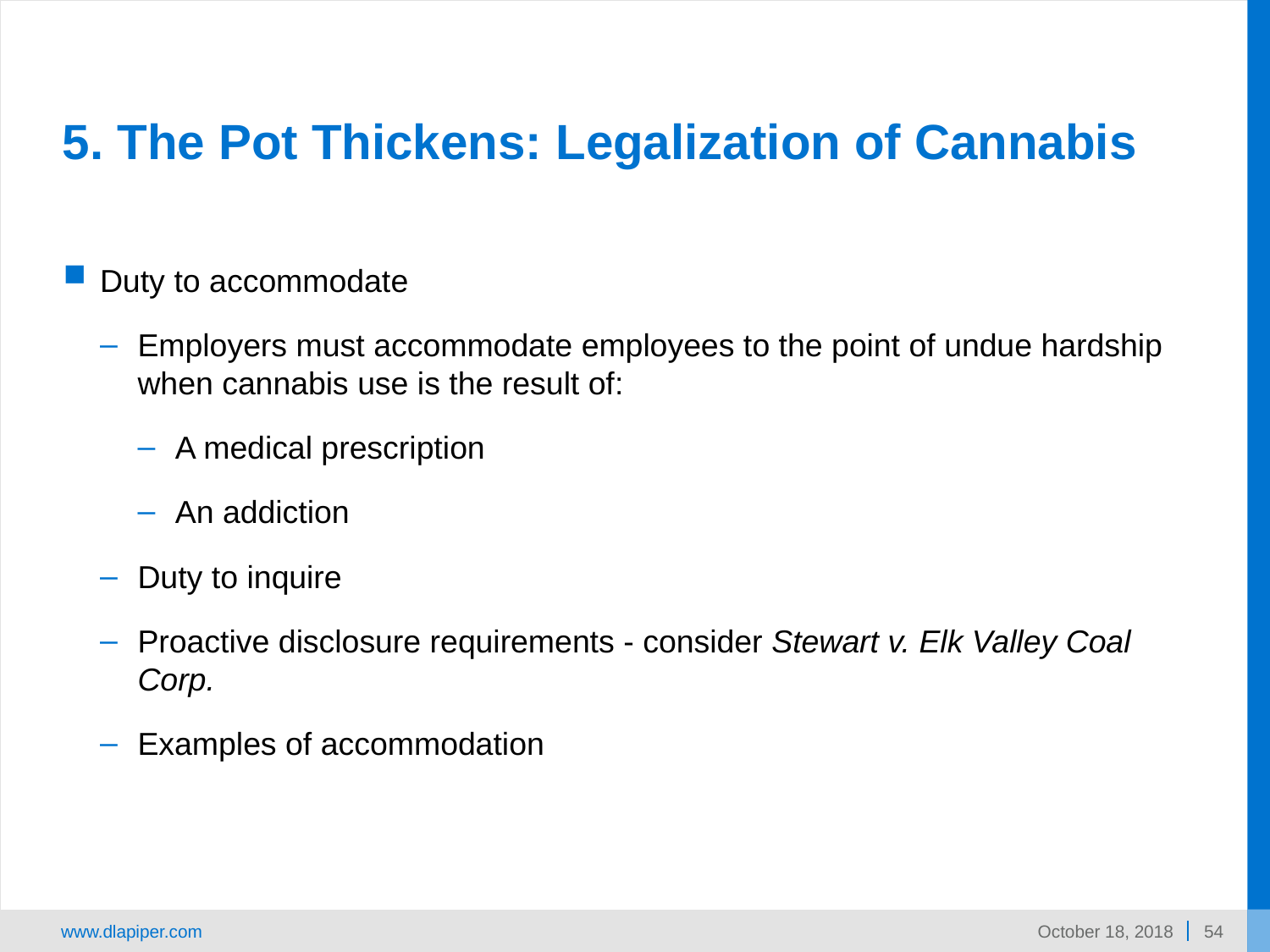

# 5. The Pot Thickens: Legalization of Cannabis
Duty to accommodate
Employers must accommodate employees to the point of undue hardship when cannabis use is the result of:
A medical prescription
An addiction
Duty to inquire
Proactive disclosure requirements - consider Stewart v. Elk Valley Coal Corp.
Examples of accommodation